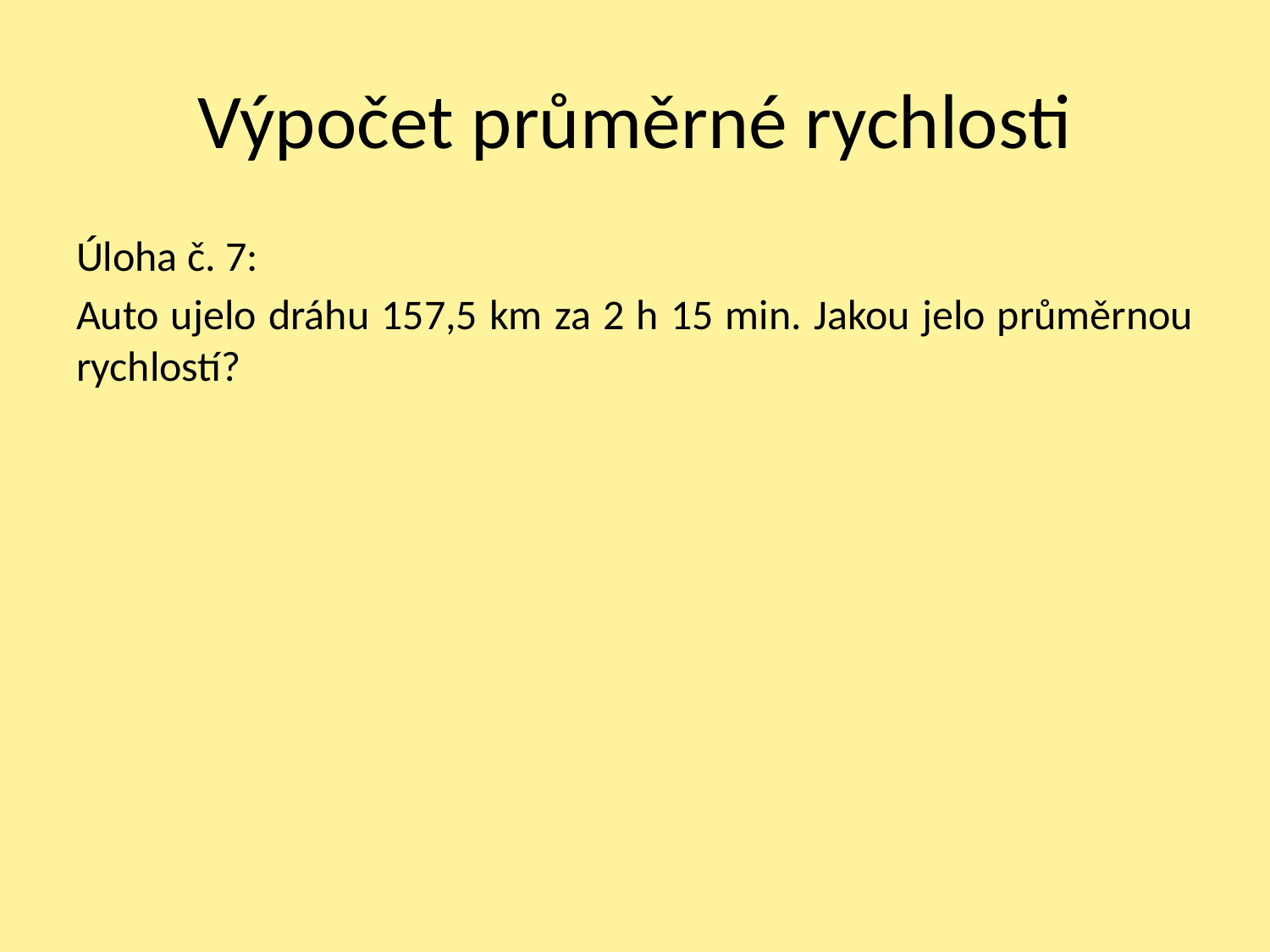

# Výpočet průměrné rychlosti
Úloha č. 7:
Auto ujelo dráhu 157,5 km za 2 h 15 min. Jakou jelo průměrnou rychlostí?